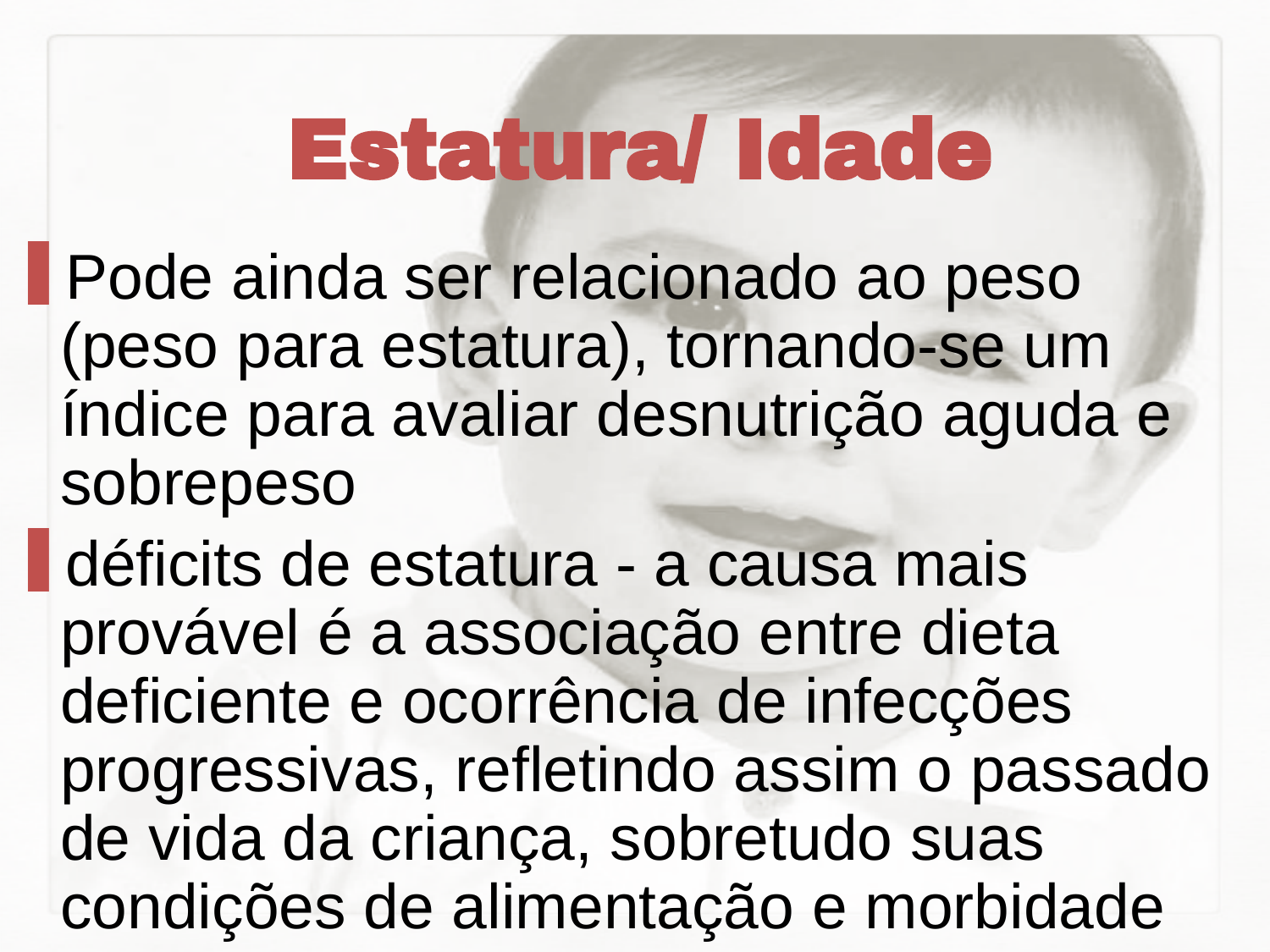

Estatura/ Idade
Pode ainda ser relacionado ao peso (peso para estatura), tornando-se um índice para avaliar desnutrição aguda e sobrepeso
déficits de estatura - a causa mais provável é a associação entre dieta deficiente e ocorrência de infecções progressivas, refletindo assim o passado de vida da criança, sobretudo suas condições de alimentação e morbidade